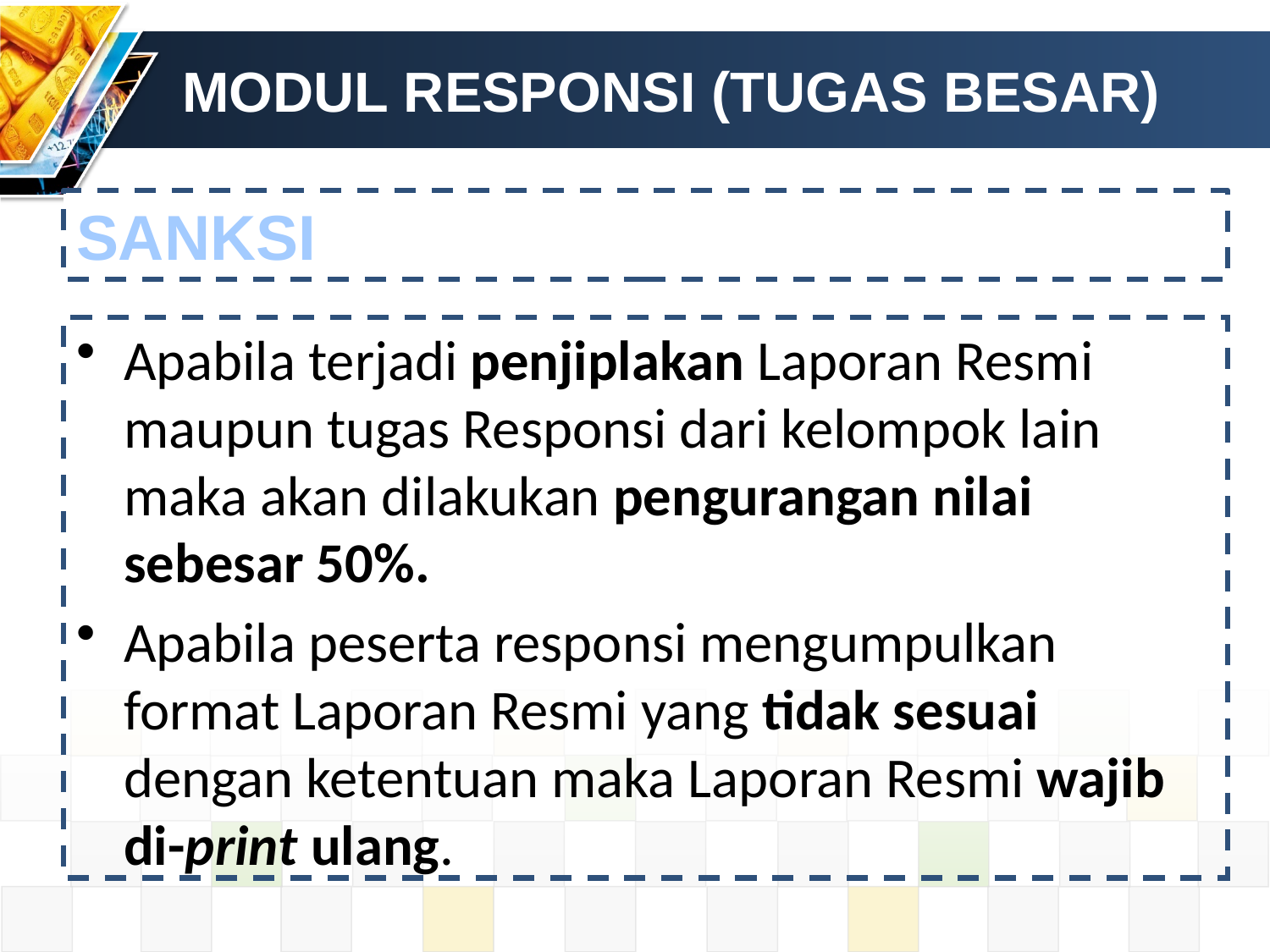

# MODUL RESPONSI (TUGAS BESAR)
SANKSI
Apabila terjadi penjiplakan Laporan Resmi maupun tugas Responsi dari kelompok lain maka akan dilakukan pengurangan nilai sebesar 50%.
Apabila peserta responsi mengumpulkan format Laporan Resmi yang tidak sesuai dengan ketentuan maka Laporan Resmi wajib di-print ulang.